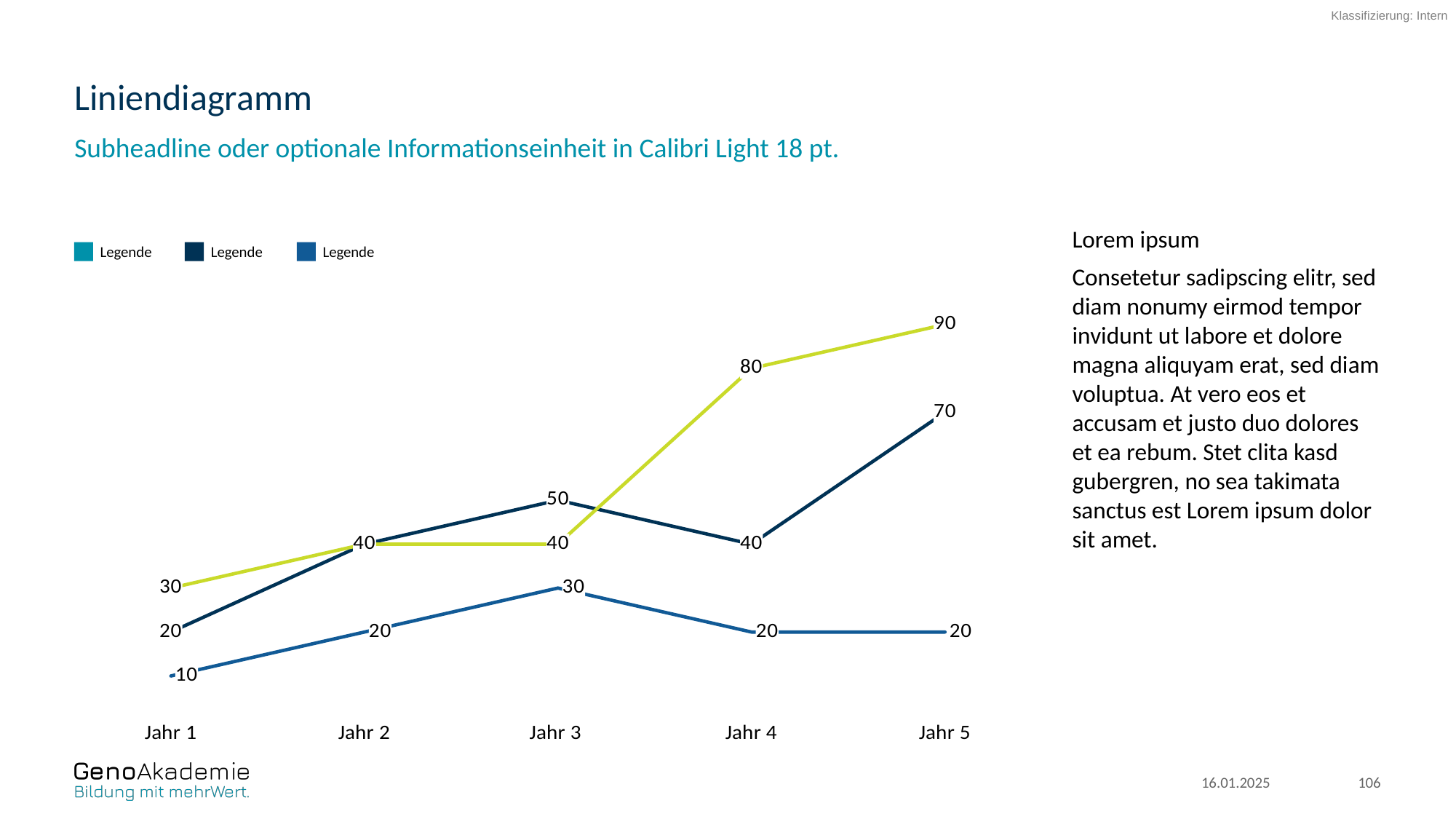

# Liniendiagramm
Subheadline oder optionale Informationseinheit in Calibri Light 18 pt.
Lorem ipsum
Consetetur sadipscing elitr, sed diam nonumy eirmod tempor invidunt ut labore et dolore magna aliquyam erat, sed diam voluptua. At vero eos et accusam et justo duo dolores et ea rebum. Stet clita kasd gubergren, no sea takimata sanctus est Lorem ipsum dolor sit amet.

Legende
Legende
Legende

### Chart

| Category | Kategorie 1 | Kategorie 2 | Kategorie 2 |
|---|---|---|---|
| Jahr 1 | 20.0 | 30.0 | 10.0 |
| Jahr 2 | 40.0 | 40.0 | 20.0 |
| Jahr 3  | 50.0 | 40.0 | 30.0 |
| Jahr 4 | 40.0 | 80.0 | 20.0 |
| Jahr 5 | 70.0 | 90.0 | 20.0 |